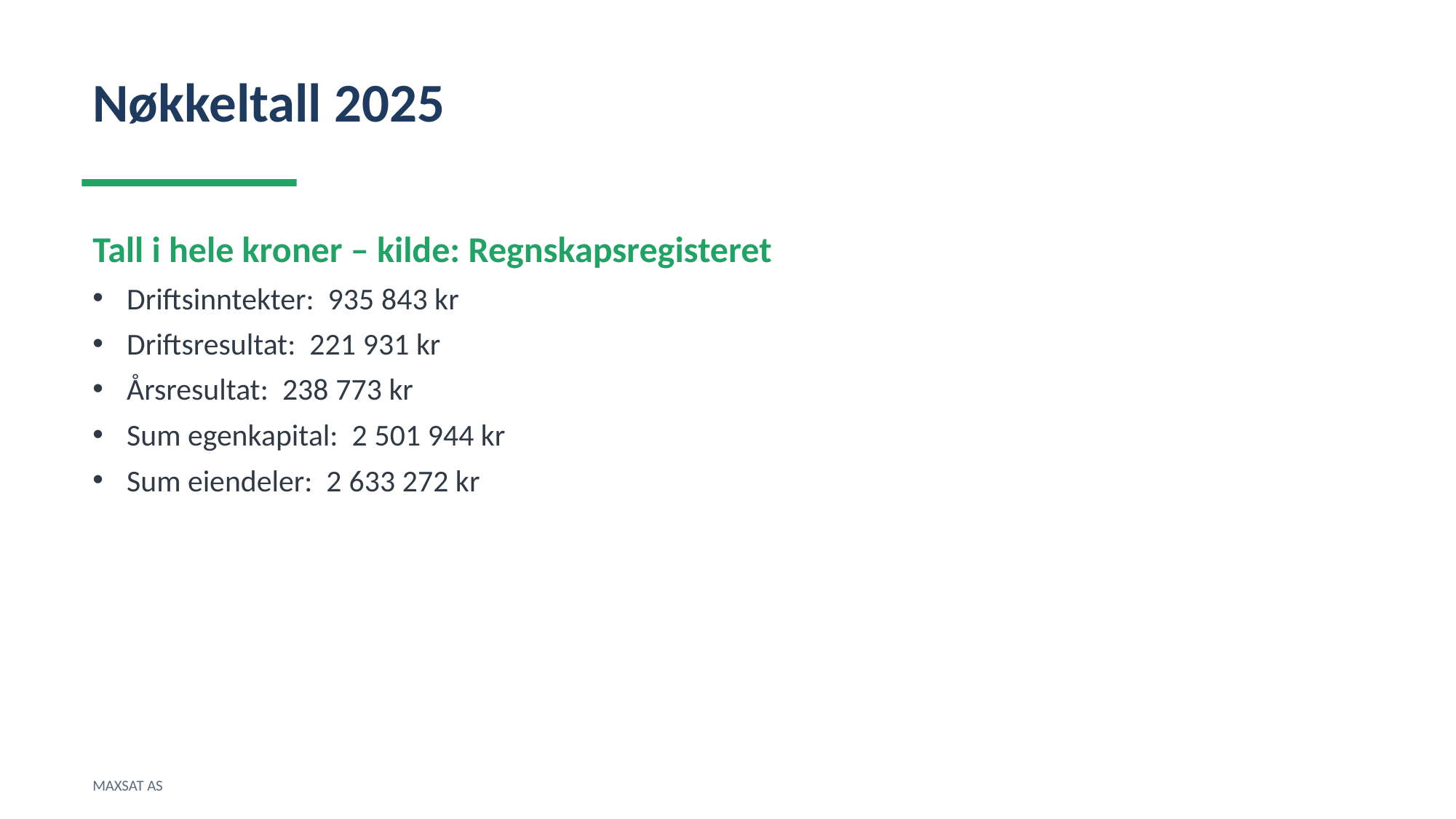

Nøkkeltall 2025

Tall i hele kroner – kilde: Regnskapsregisteret
Driftsinntekter:  935 843 kr
Driftsresultat:  221 931 kr
Årsresultat:  238 773 kr
Sum egenkapital:  2 501 944 kr
Sum eiendeler:  2 633 272 kr
MAXSAT AS